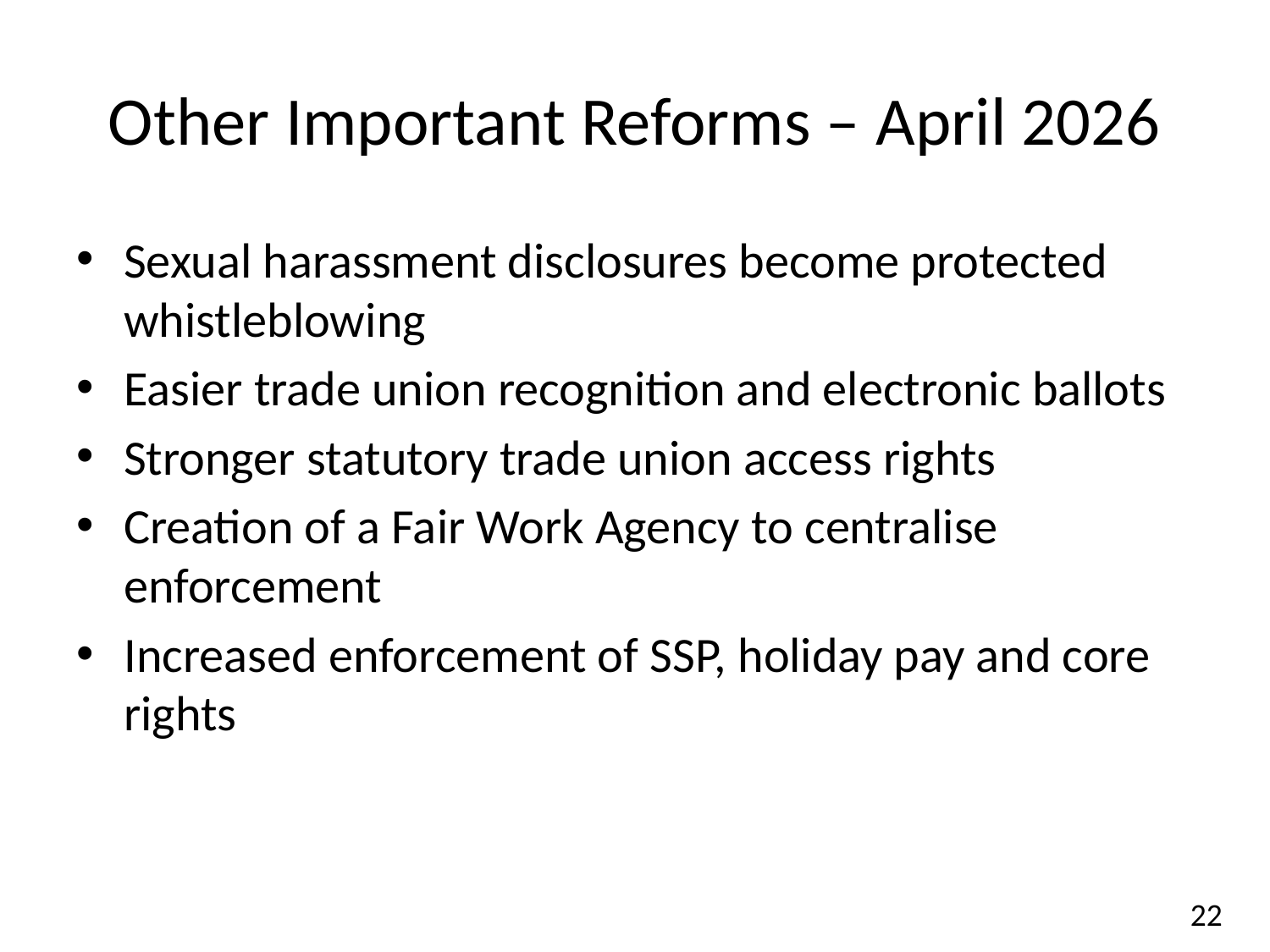

# Other Important Reforms – April 2026
Sexual harassment disclosures become protected whistleblowing
Easier trade union recognition and electronic ballots
Stronger statutory trade union access rights
Creation of a Fair Work Agency to centralise enforcement
Increased enforcement of SSP, holiday pay and core rights

22